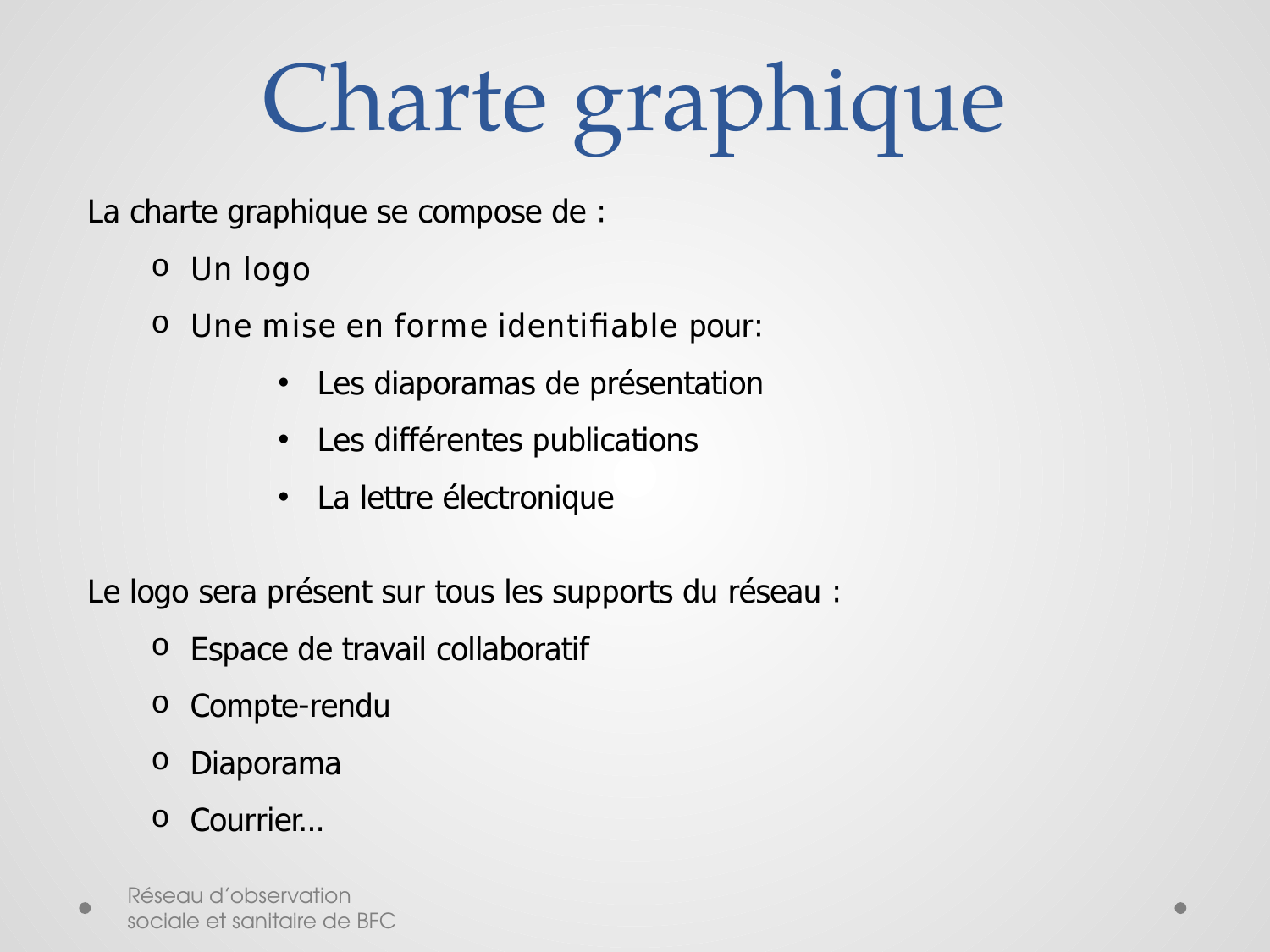

# Charte graphique
La charte graphique se compose de :
Un logo
Une mise en forme identifiable pour:
Les diaporamas de présentation
Les différentes publications
La lettre électronique
Le logo sera présent sur tous les supports du réseau :
Espace de travail collaboratif
Compte-rendu
Diaporama
Courrier…